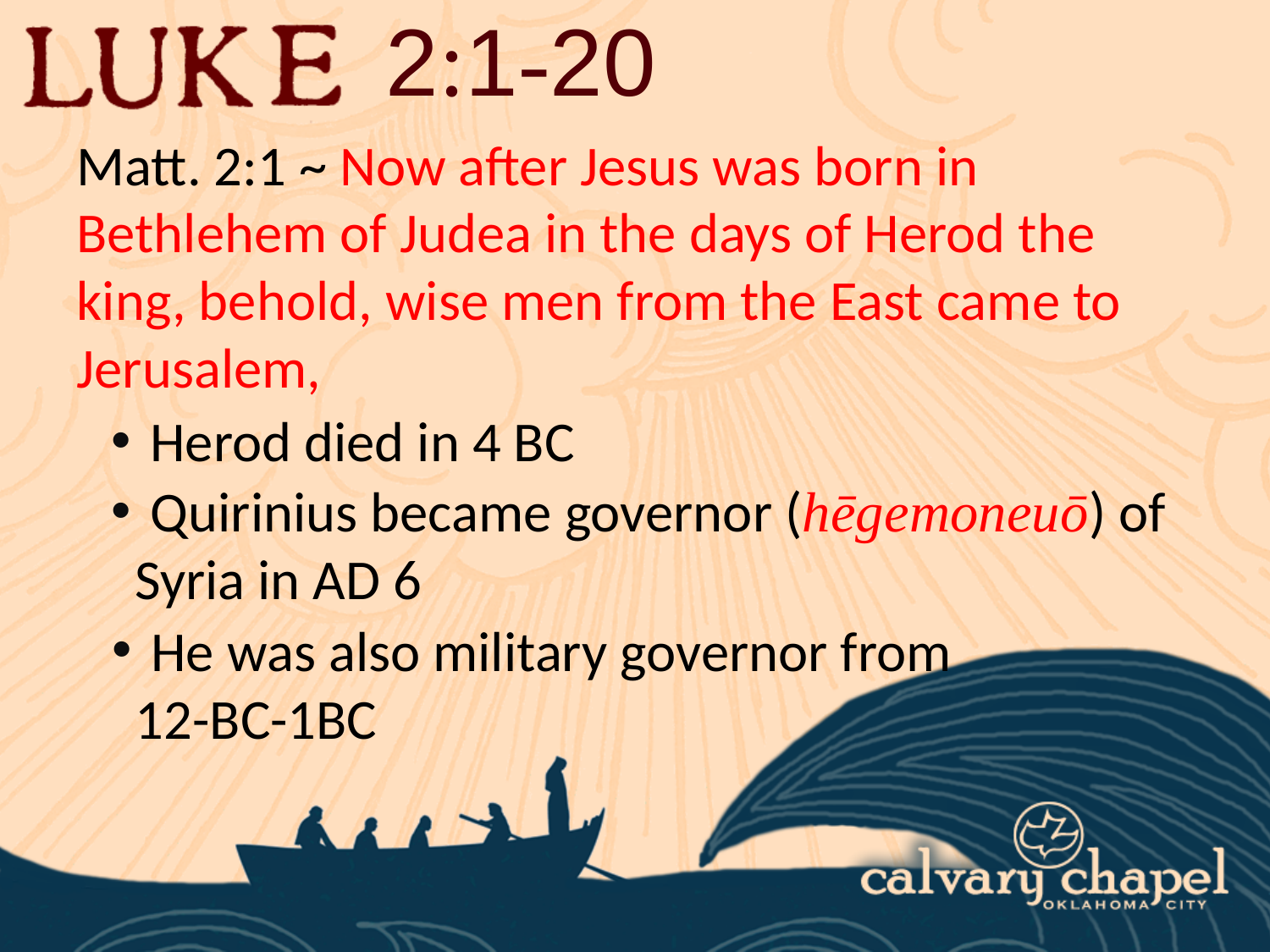

2:1-20
Matt. 2:1 ~ Now after Jesus was born in Bethlehem of Judea in the days of Herod the king, behold, wise men from the East came to Jerusalem,
 Herod died in 4 BC
 Quirinius became governor (hēgemoneuō) of Syria in AD 6
 He was also military governor from 12-BC-1BC